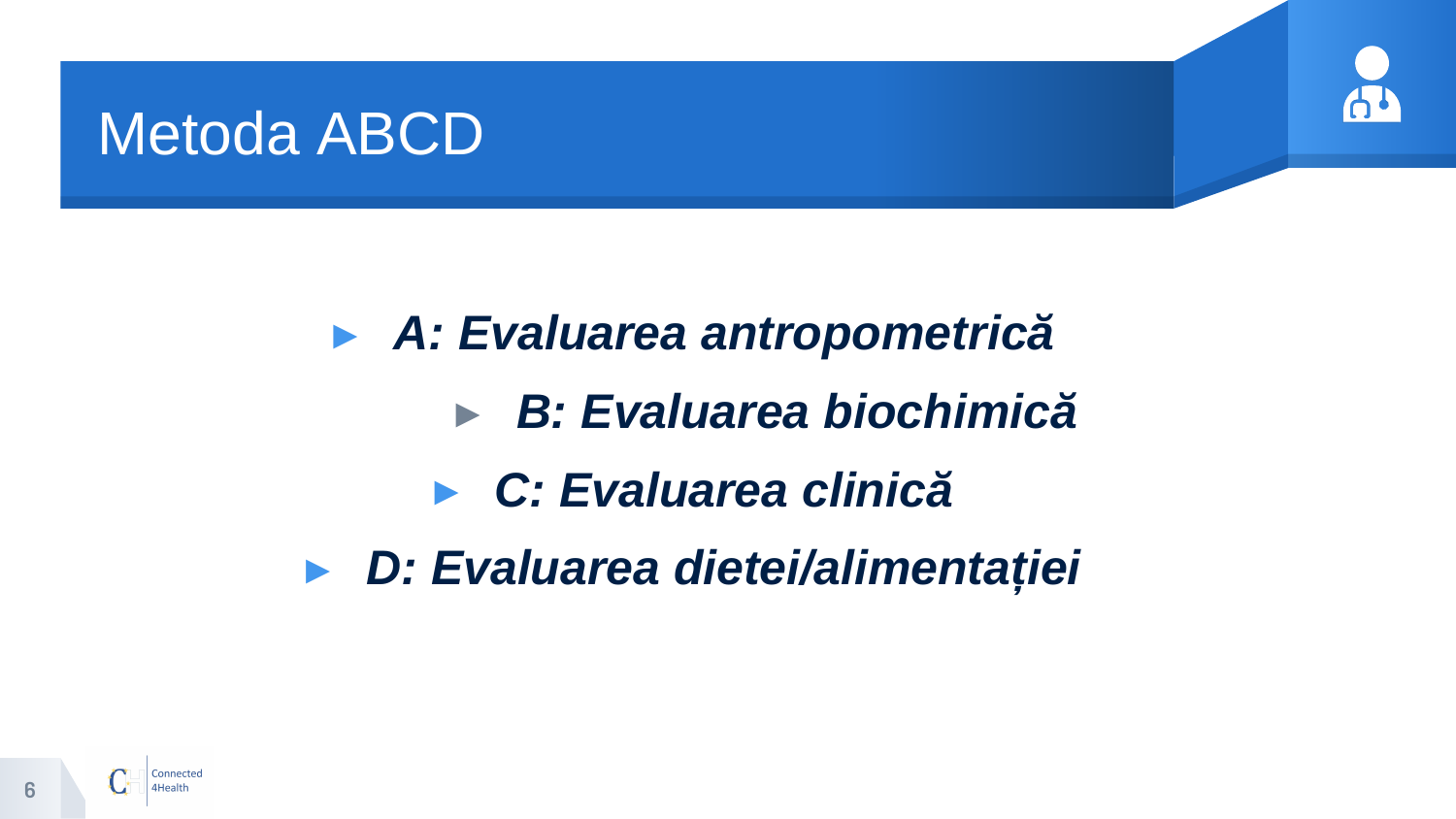

# Metoda ABCD
A: Evaluarea antropometrică
B: Evaluarea biochimică
C: Evaluarea clinică
D: Evaluarea dietei/alimentației
6